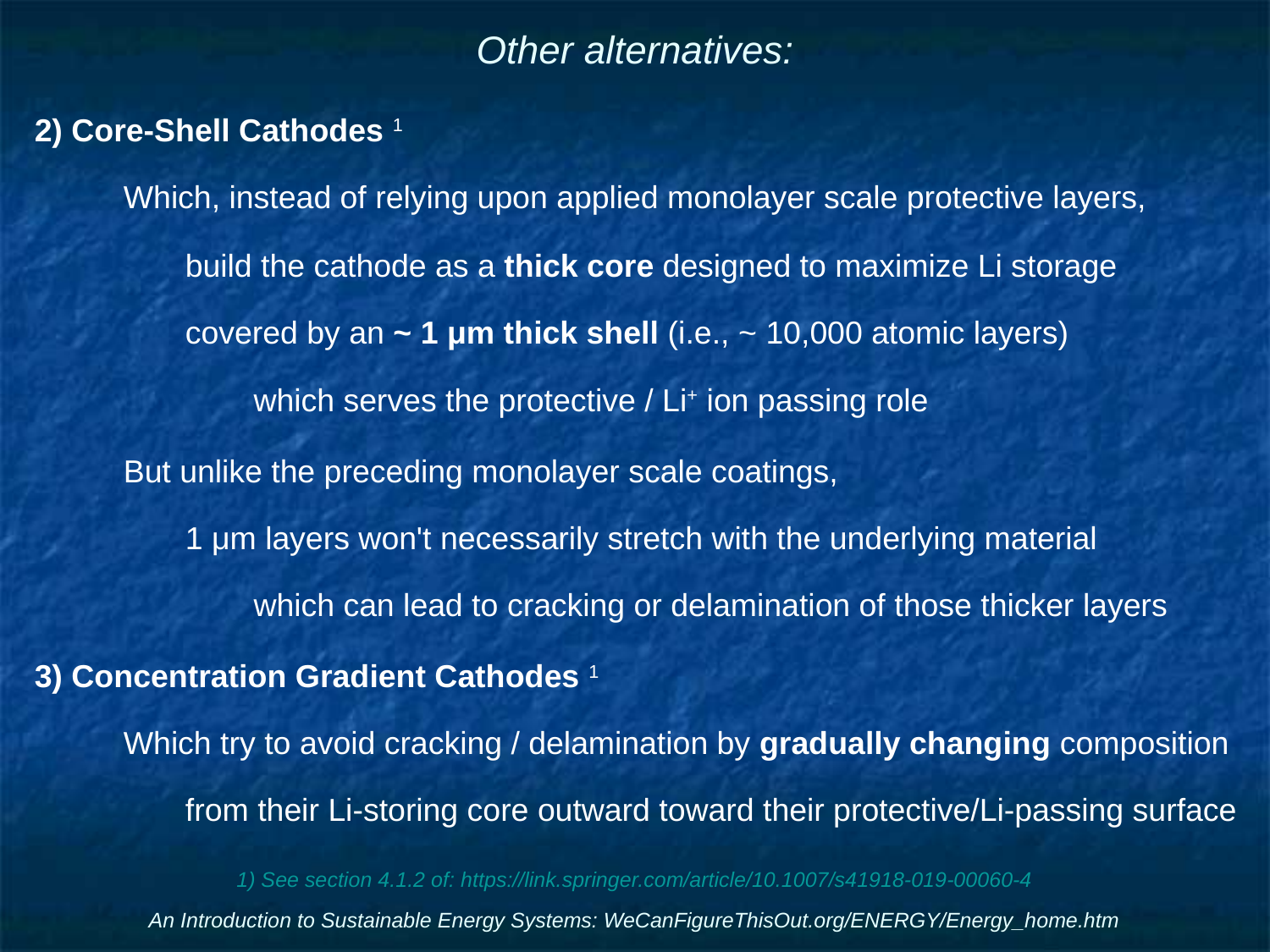

# Other alternatives:
2) Core-Shell Cathodes 1

Which, instead of relying upon applied monolayer scale protective layers,

build the cathode as a thick core designed to maximize Li storage

covered by an ~ 1 μm thick shell (i.e., ~ 10,000 atomic layers)

which serves the protective / Li+ ion passing role

But unlike the preceding monolayer scale coatings,

1 μm layers won't necessarily stretch with the underlying material

which can lead to cracking or delamination of those thicker layers

3) Concentration Gradient Cathodes 1

Which try to avoid cracking / delamination by gradually changing composition

from their Li-storing core outward toward their protective/Li-passing surface
1) See section 4.1.2 of: https://link.springer.com/article/10.1007/s41918-019-00060-4
An Introduction to Sustainable Energy Systems: WeCanFigureThisOut.org/ENERGY/Energy_home.htm